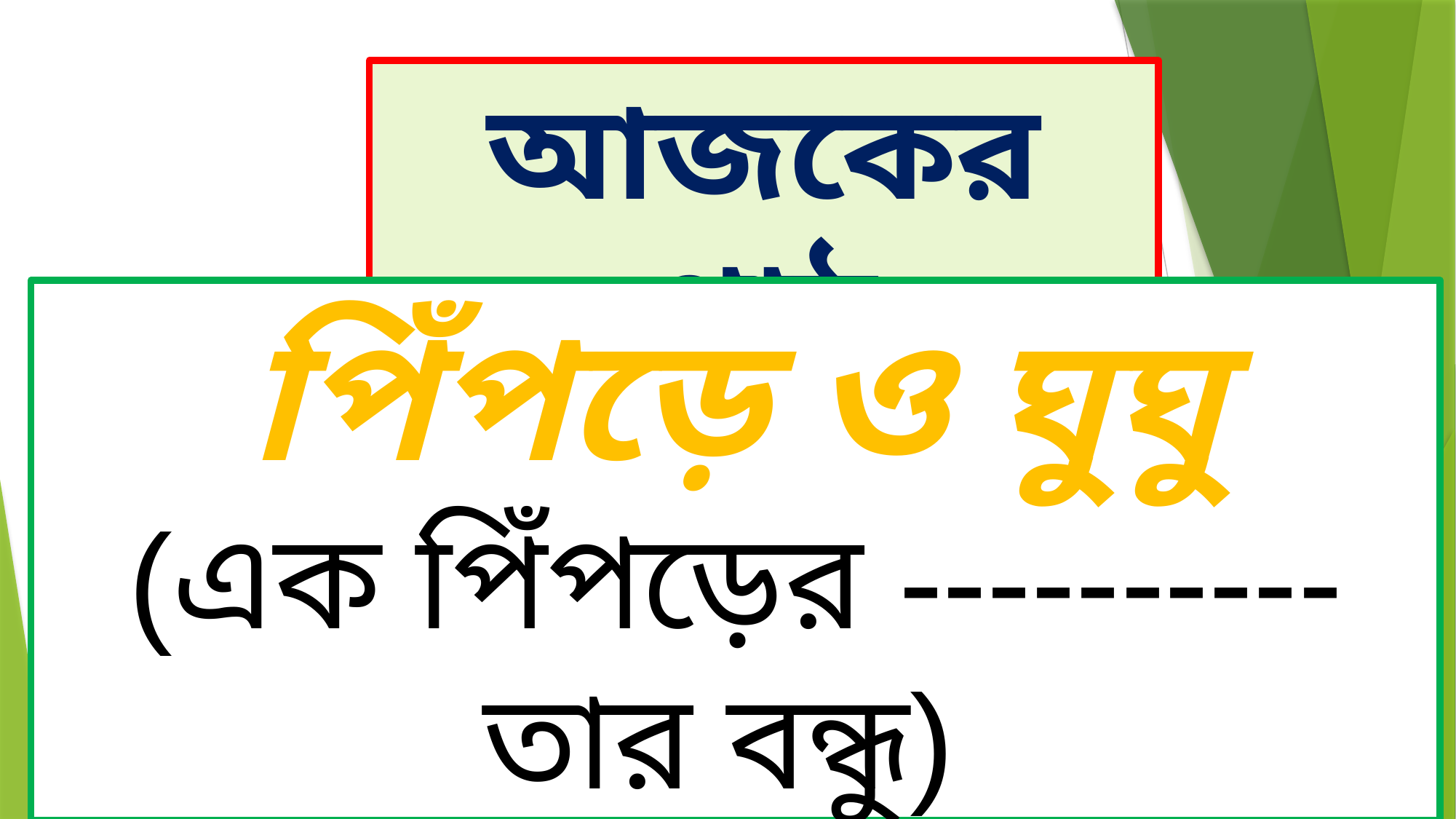

আজকের পাঠ
পিঁপড়ে ও ঘুঘু
(এক পিঁপড়ের ----------তার বন্ধু)